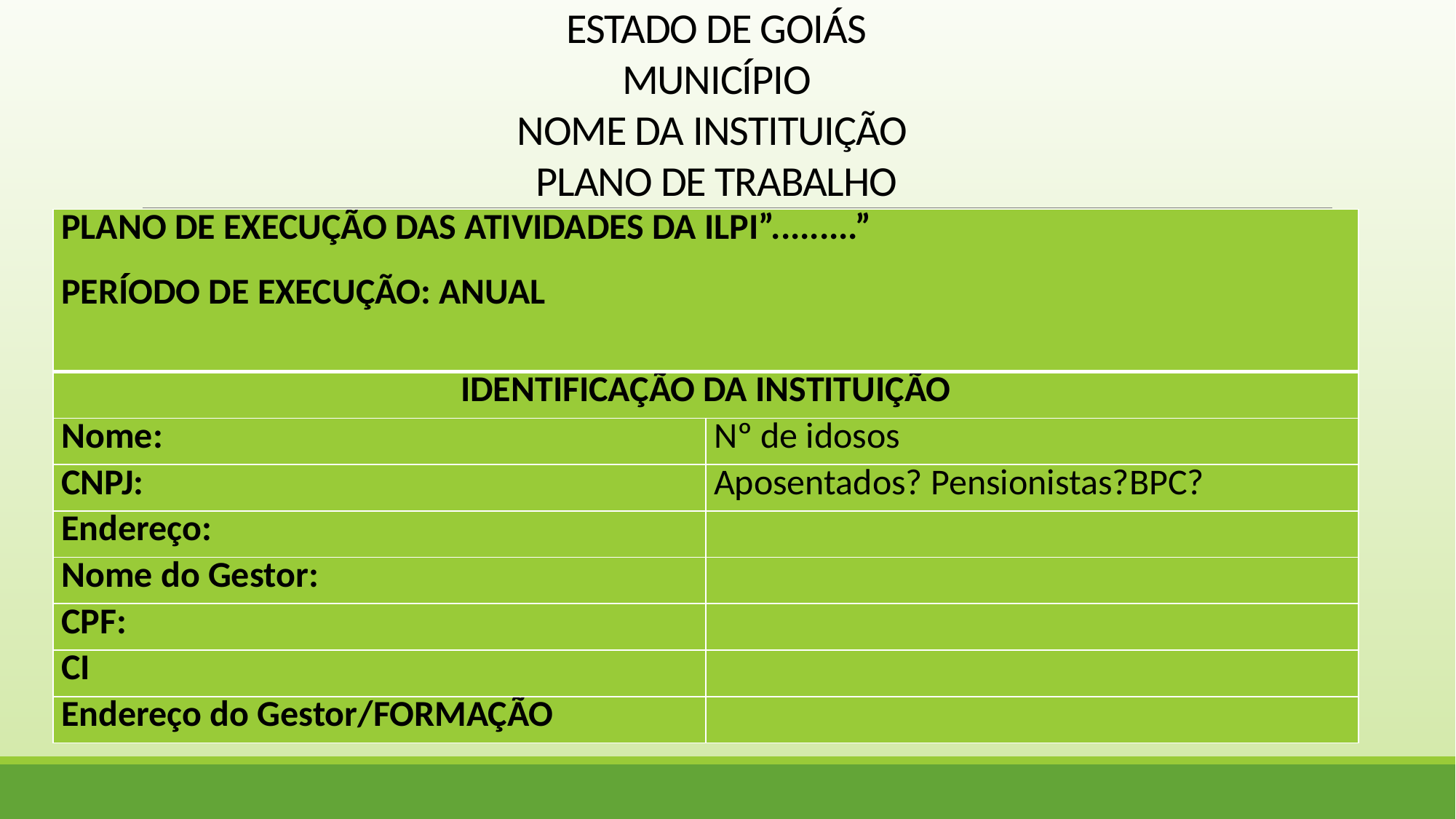

# ESTADO DE GOIÁS MUNICÍPIO NOME DA INSTITUIÇÃO PLANO DE TRABALHO
| PLANO DE EXECUÇÃO DAS ATIVIDADES DA ILPI”.........” PERÍODO DE EXECUÇÃO: ANUAL |  |
| --- | --- |
| IDENTIFICAÇÃO DA INSTITUIÇÃO |  |
| Nome: | Nº de idosos |
| CNPJ: | Aposentados? Pensionistas?BPC? |
| Endereço: |  |
| Nome do Gestor: |  |
| CPF: |  |
| CI |  |
| Endereço do Gestor/FORMAÇÃO |  |